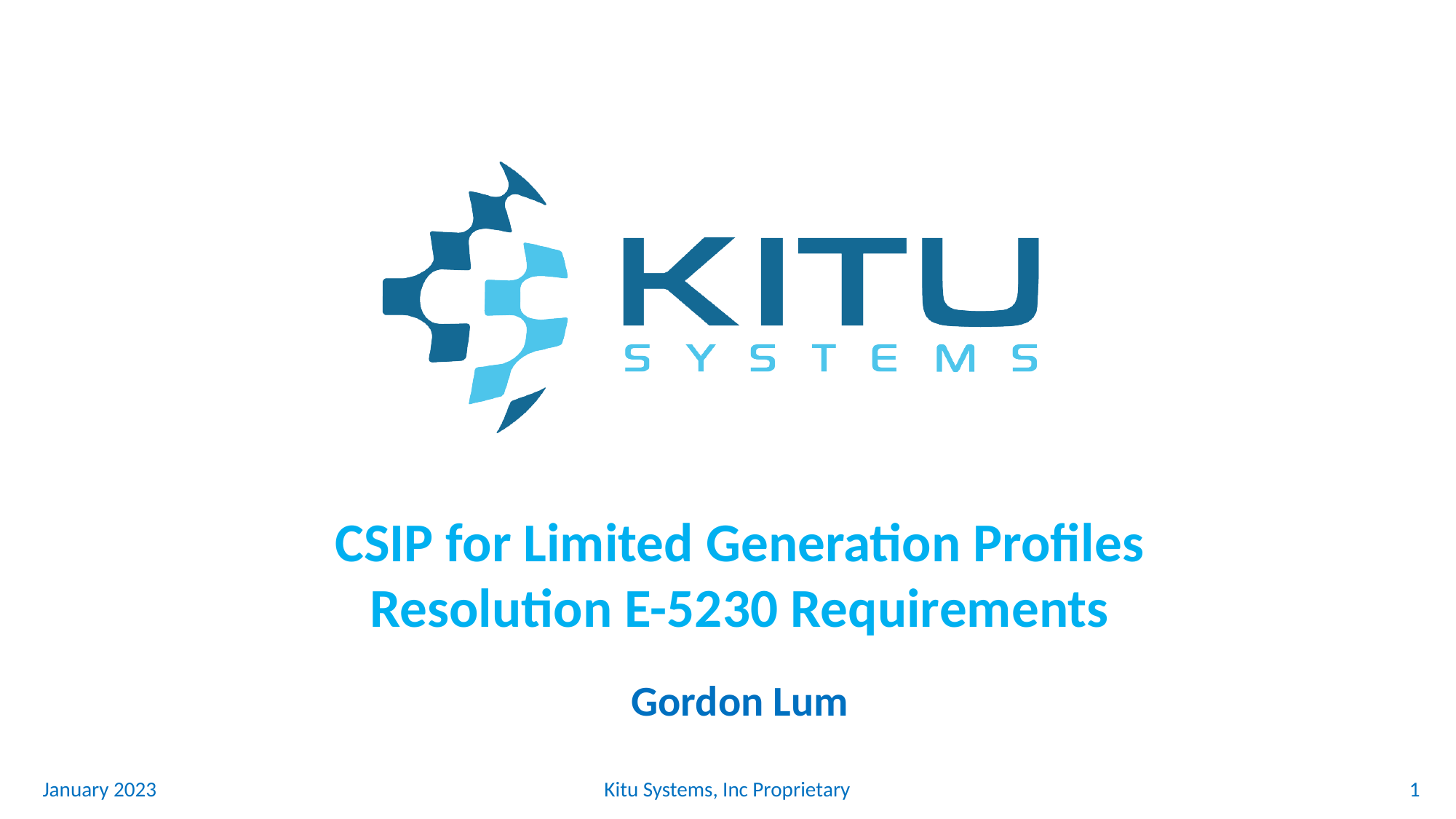

# CSIP for Limited Generation Profiles Resolution E-5230 Requirements
Gordon Lum
January 2023
Kitu Systems, Inc Proprietary
1